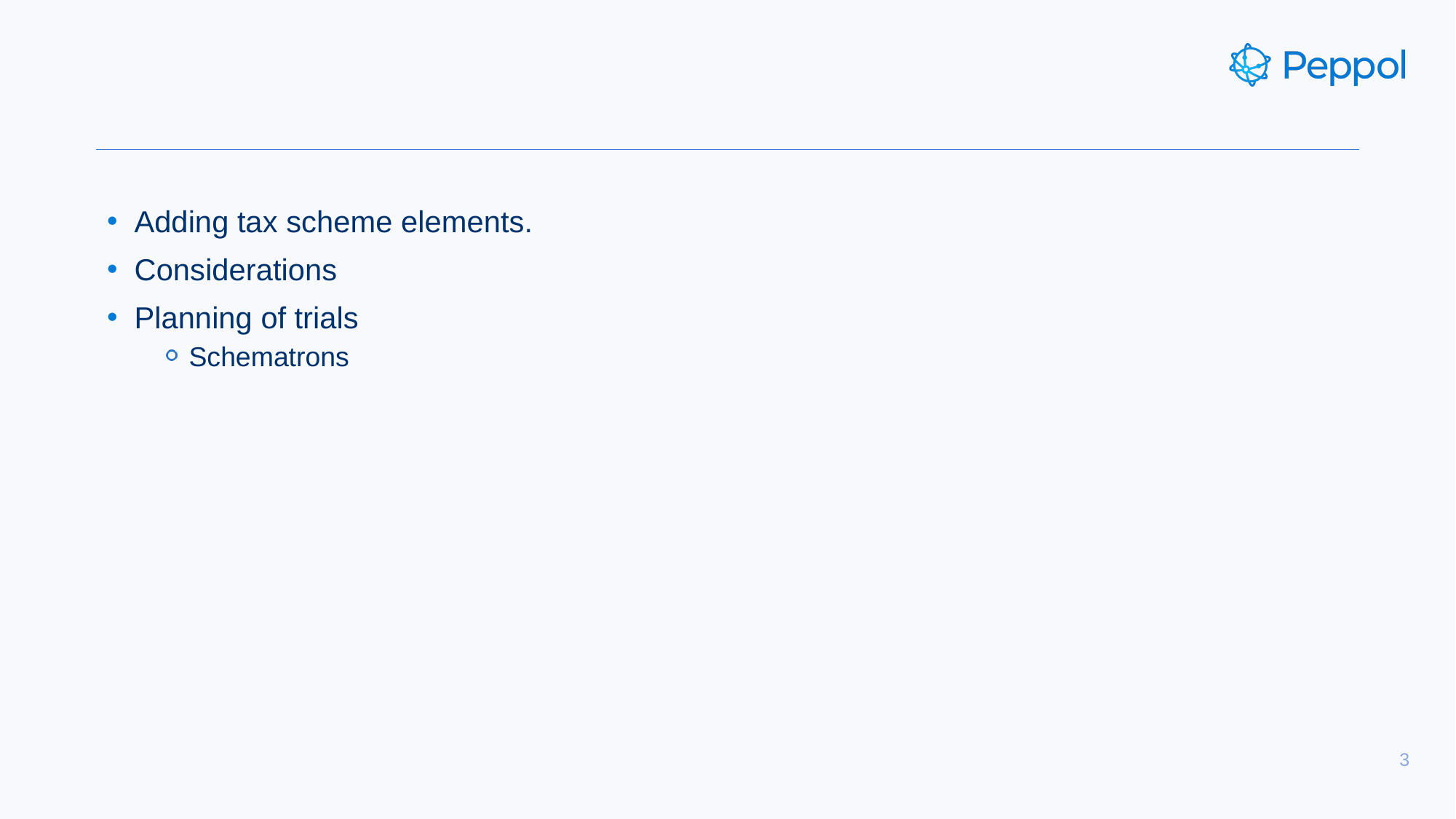

#
Adding tax scheme elements.
Considerations
Planning of trials
Schematrons
3